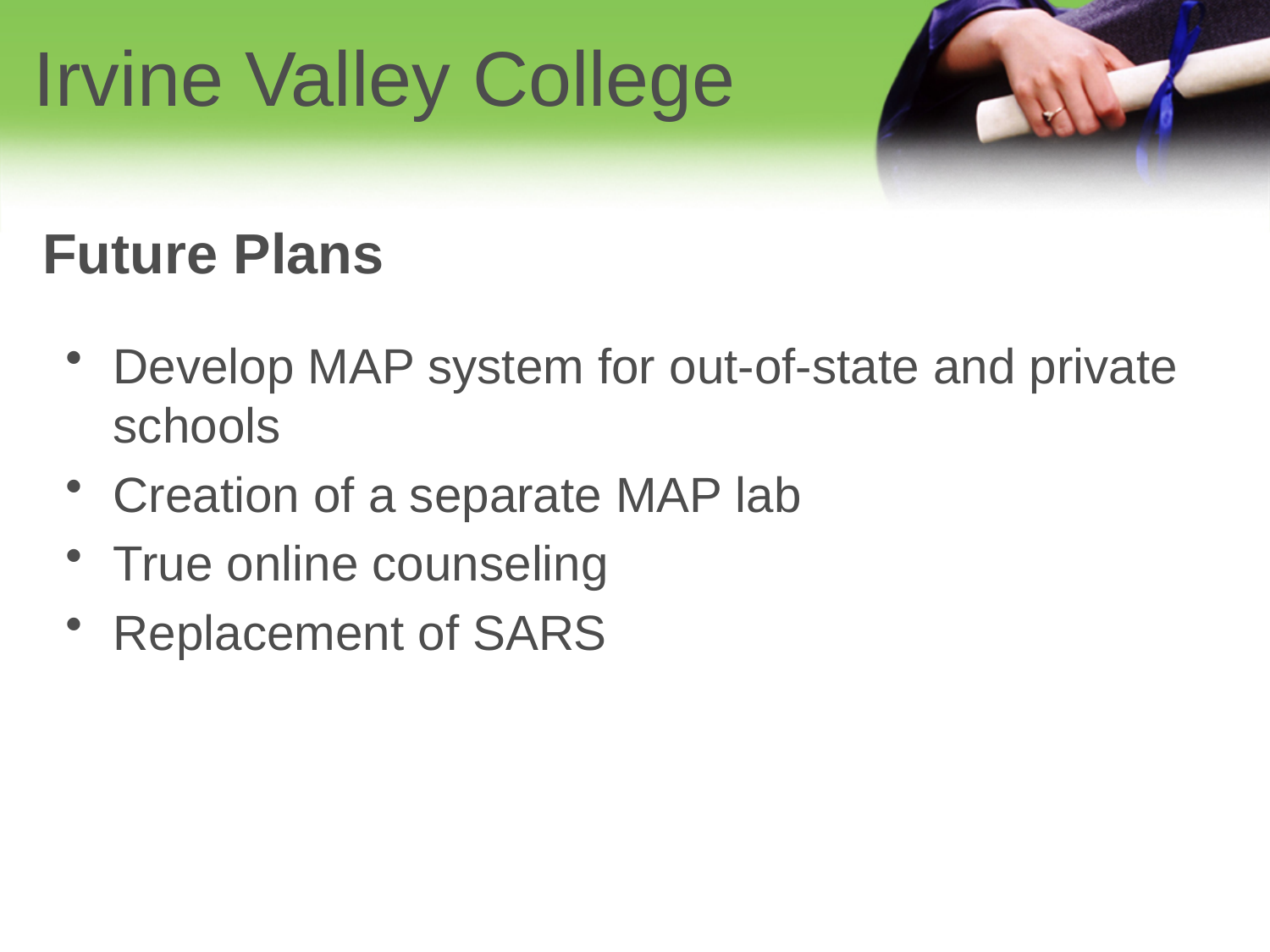

# Irvine Valley College
Future Plans
Develop MAP system for out-of-state and private schools
Creation of a separate MAP lab
True online counseling
Replacement of SARS